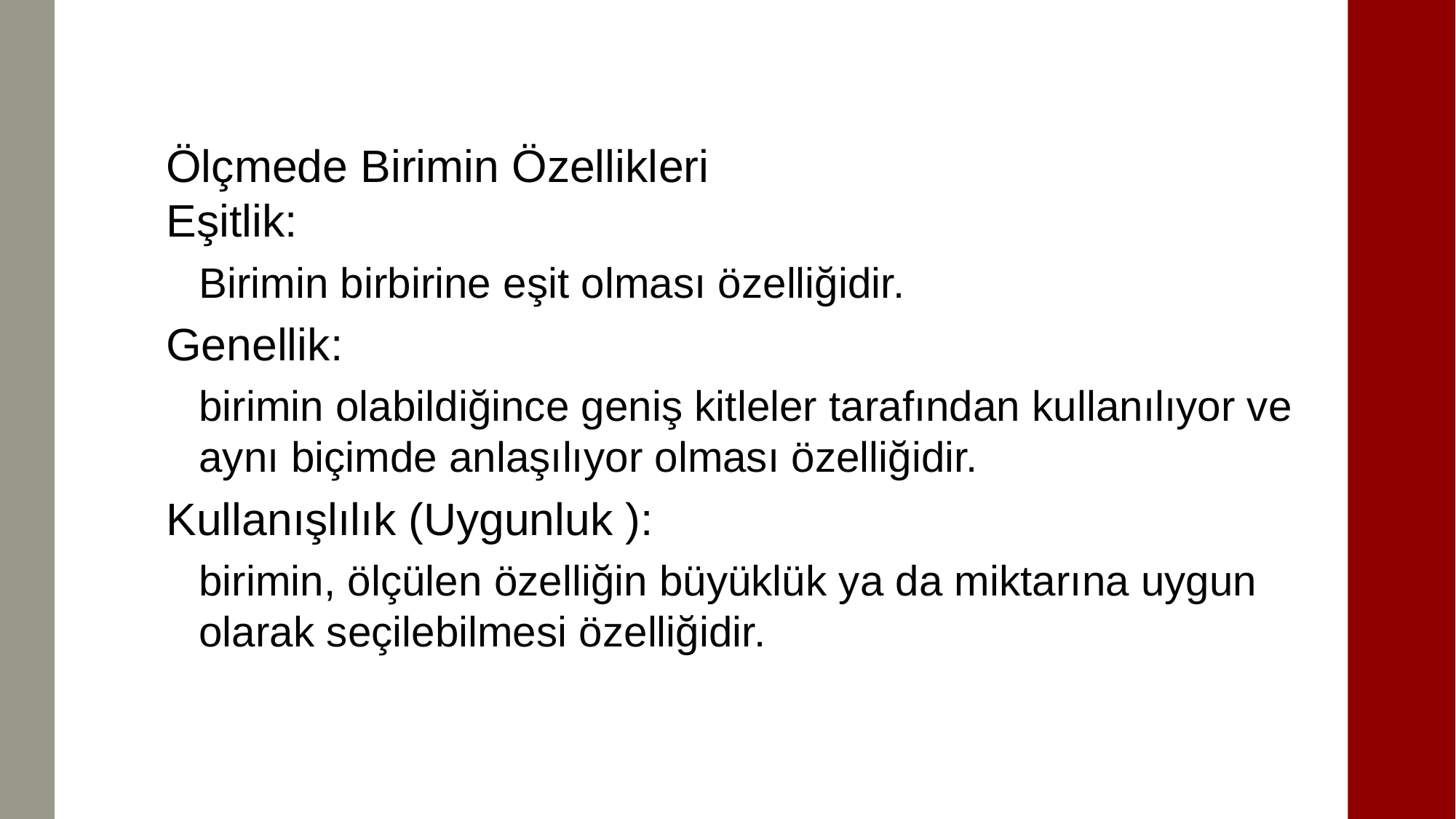

Ölçmede Birimin Özellikleri
Eşitlik:
Birimin birbirine eşit olması özelliğidir.
Genellik:
birimin olabildiğince geniş kitleler tarafından kullanılıyor ve aynı biçimde anlaşılıyor olması özelliğidir.
Kullanışlılık (Uygunluk ):
birimin, ölçülen özelliğin büyüklük ya da miktarına uygun olarak seçilebilmesi özelliğidir.